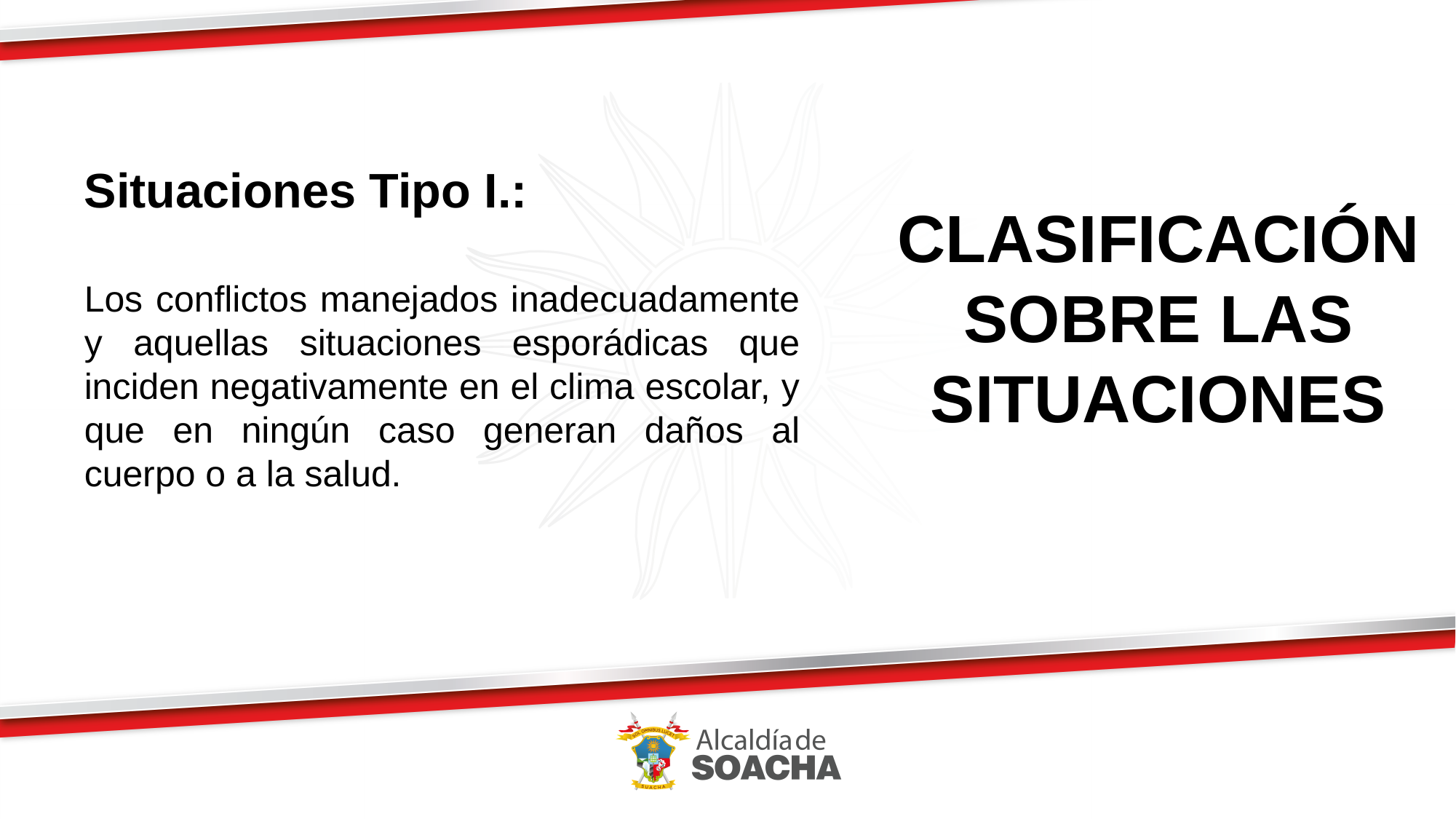

Situaciones Tipo I.:

Los conflictos manejados inadecuadamente y aquellas situaciones esporádicas que inciden negativamente en el clima escolar, y que en ningún caso generan daños al cuerpo o a la salud.
CLASIFICACIÓN SOBRE LAS SITUACIONES